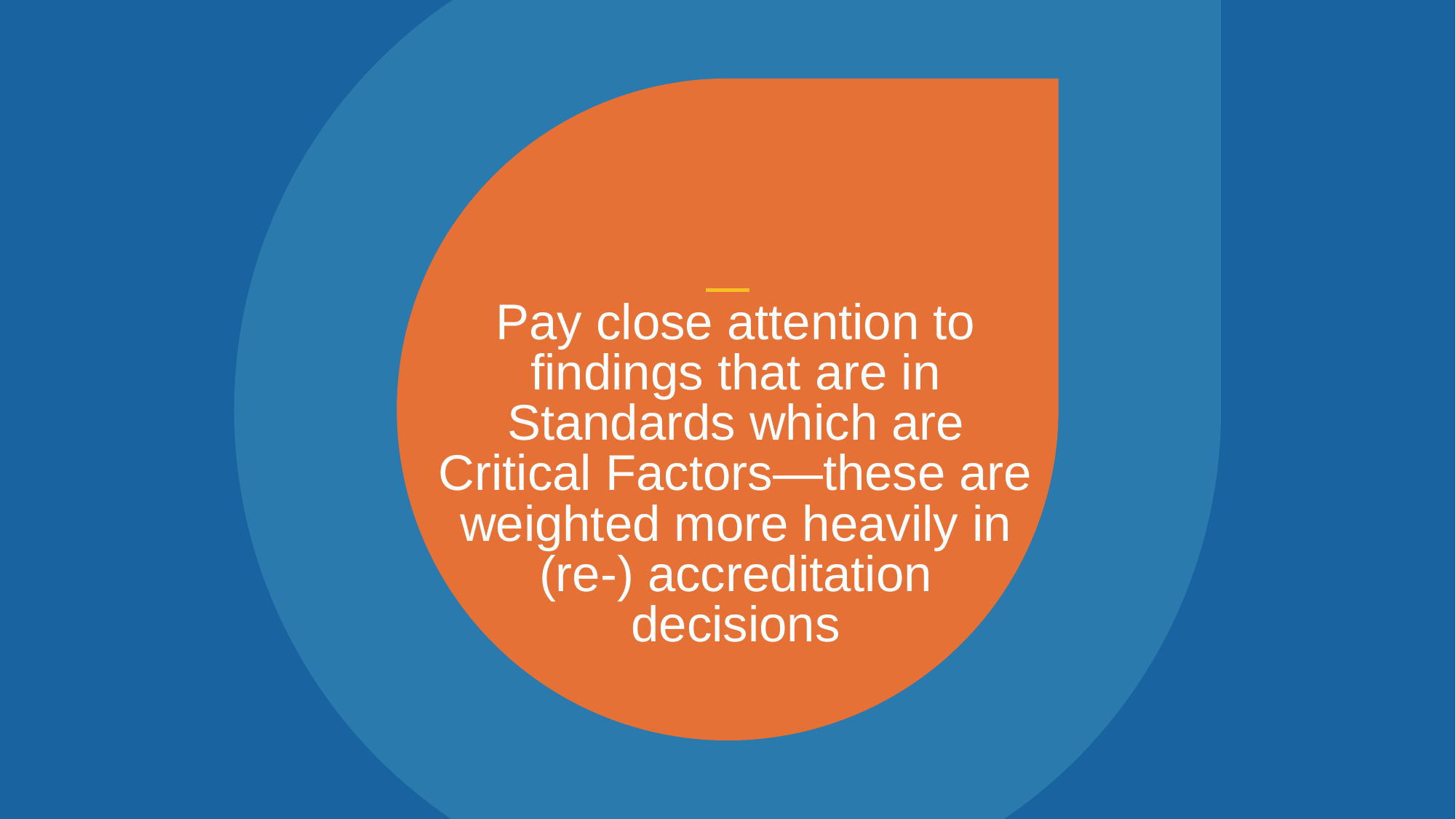

Pay close attention to findings that are in Standards which are Critical Factors—these are weighted more heavily in (re-) accreditation decisions